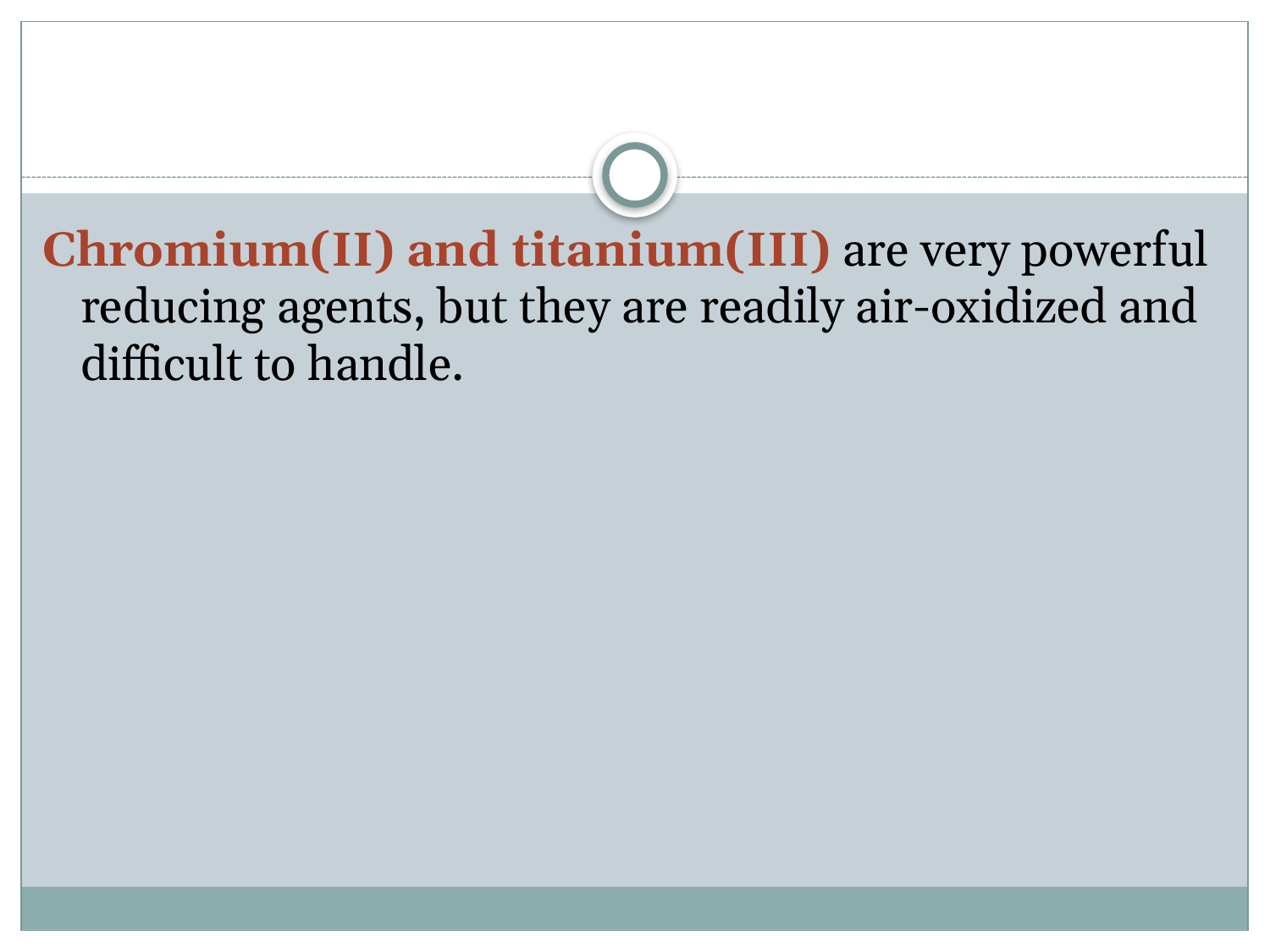

#
Chromium(II) and titanium(III) are very powerful reducing agents, but they are readily air-oxidized and difficult to handle.